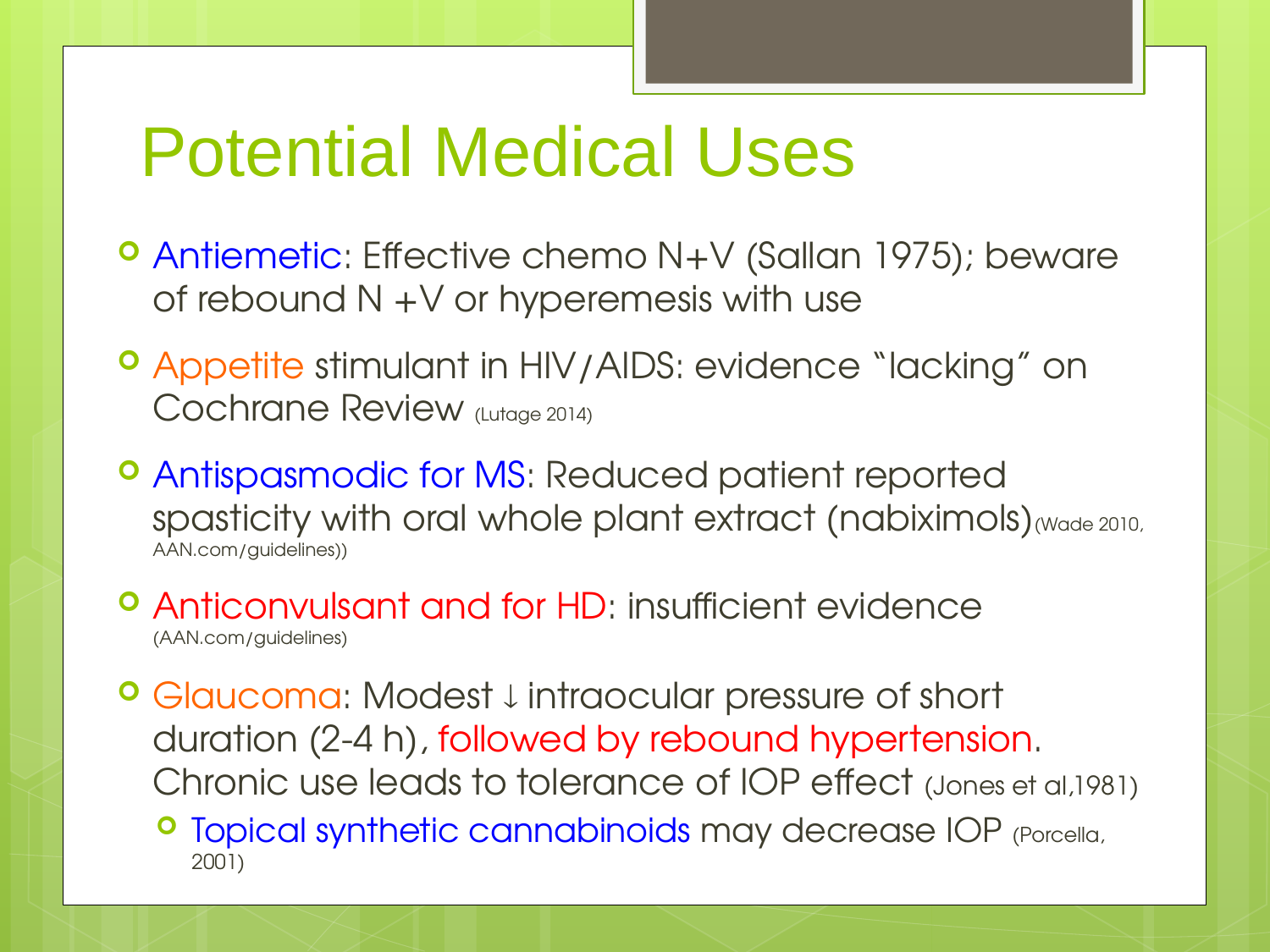

# Potential Medical Uses
Antiemetic: Effective chemo N+V (Sallan 1975); beware of rebound N +V or hyperemesis with use

Appetite stimulant in HIV/AIDS: evidence “lacking” on Cochrane Review (Lutage 2014)

Antispasmodic for MS: Reduced patient reported spasticity with oral whole plant extract (nabiximols)(Wade 2010, AAN.com/guidelines))

Anticonvulsant and for HD: insufficient evidence (AAN.com/guidelines)

Glaucoma: Modest ↓ intraocular pressure of short duration (2-4 h), followed by rebound hypertension. Chronic use leads to tolerance of IOP effect (Jones et al,1981)
Topical synthetic cannabinoids may decrease IOP (Porcella, 2001)